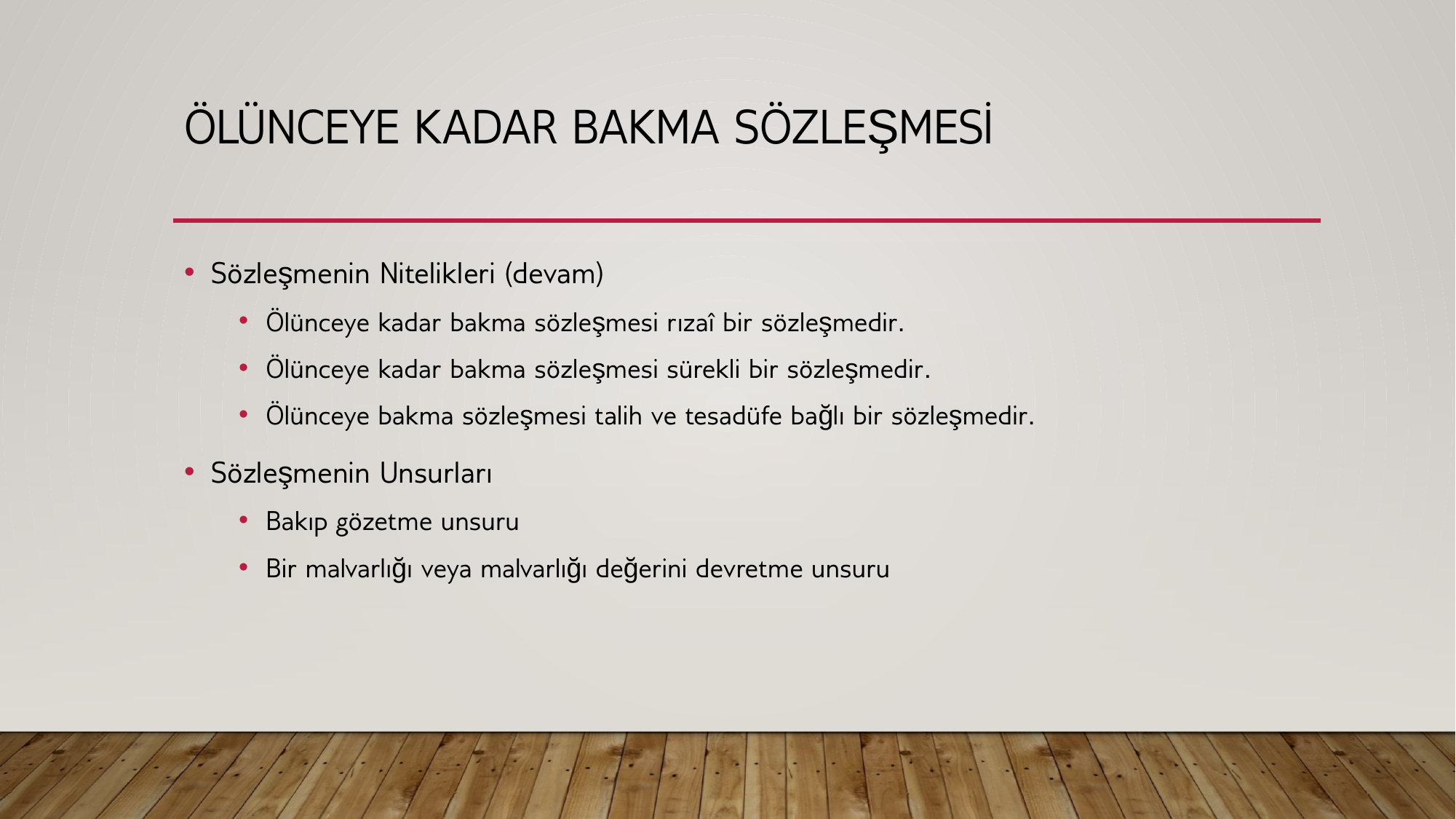

# ÖLÜNCEYe KADAR BAKMA SÖZLEŞMESİ
Sözleşmenin Nitelikleri (devam)
Ölünceye kadar bakma sözleşmesi rızaî bir sözleşmedir.
Ölünceye kadar bakma sözleşmesi sürekli bir sözleşmedir.
Ölünceye bakma sözleşmesi talih ve tesadüfe bağlı bir sözleşmedir.
Sözleşmenin Unsurları
Bakıp gözetme unsuru
Bir malvarlığı veya malvarlığı değerini devretme unsuru